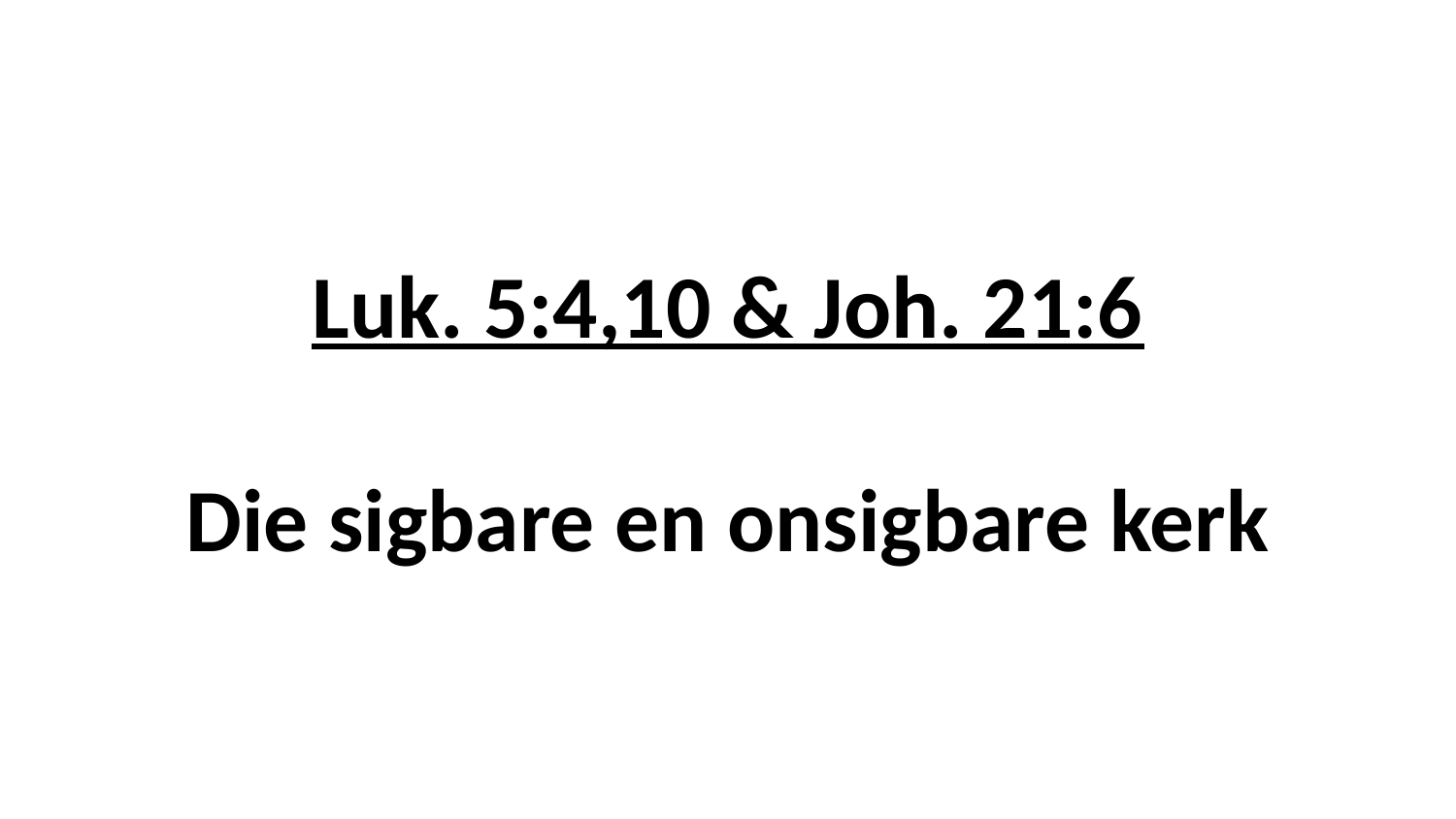

# Luk. 5:4,10 & Joh. 21:6 Die sigbare en onsigbare kerk